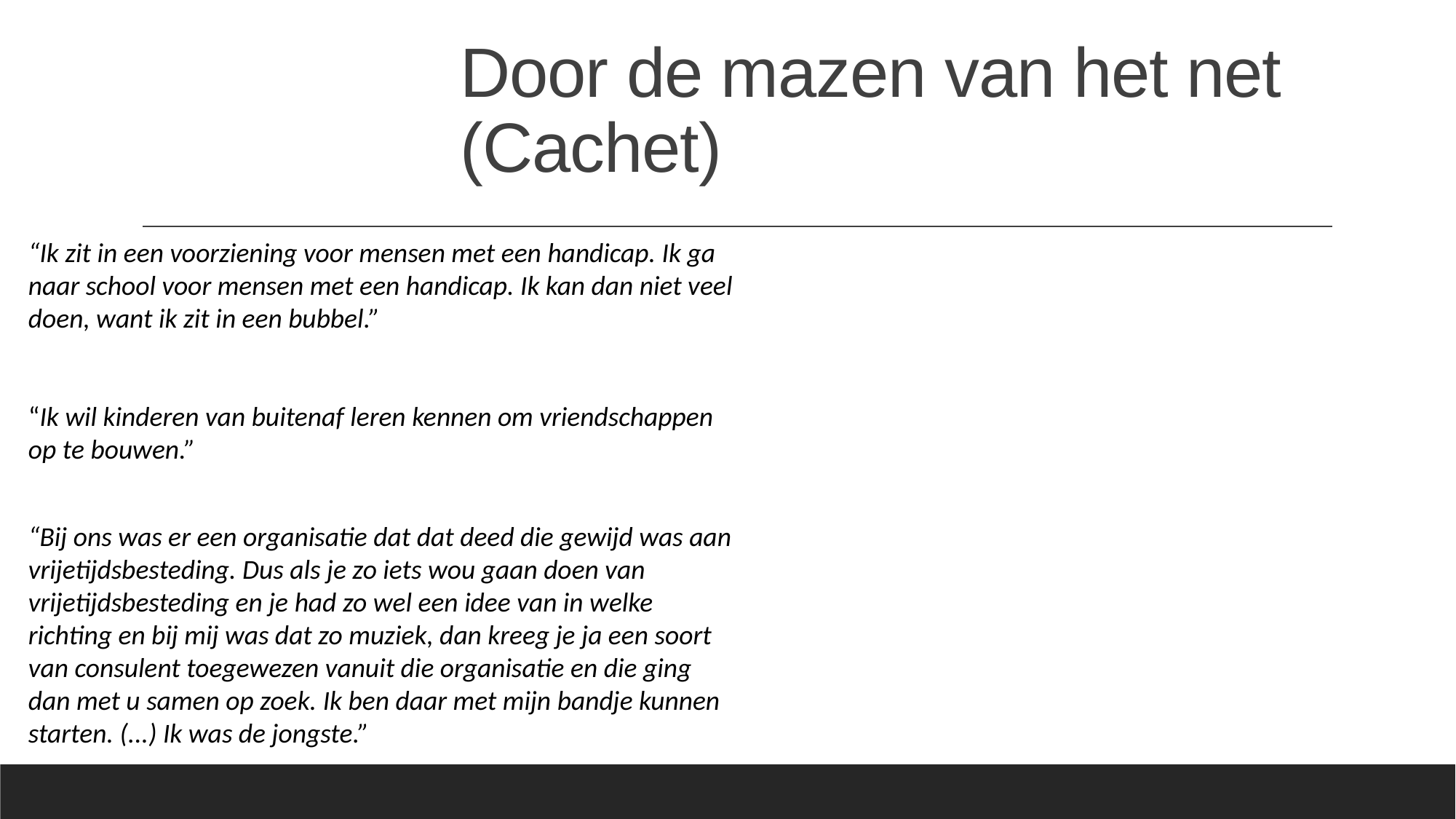

# Door de mazen van het net (Cachet)
“Ik zit in een voorziening voor mensen met een handicap. Ik ga naar school voor mensen met een handicap. Ik kan dan niet veel doen, want ik zit in een bubbel.”

“Ik wil kinderen van buitenaf leren kennen om vriendschappen op te bouwen.”
“Bij ons was er een organisatie dat dat deed die gewijd was aan vrijetijdsbesteding. Dus als je zo iets wou gaan doen van vrijetijdsbesteding en je had zo wel een idee van in welke richting en bij mij was dat zo muziek, dan kreeg je ja een soort van consulent toegewezen vanuit die organisatie en die ging dan met u samen op zoek. Ik ben daar met mijn bandje kunnen starten. (...) Ik was de jongste.”